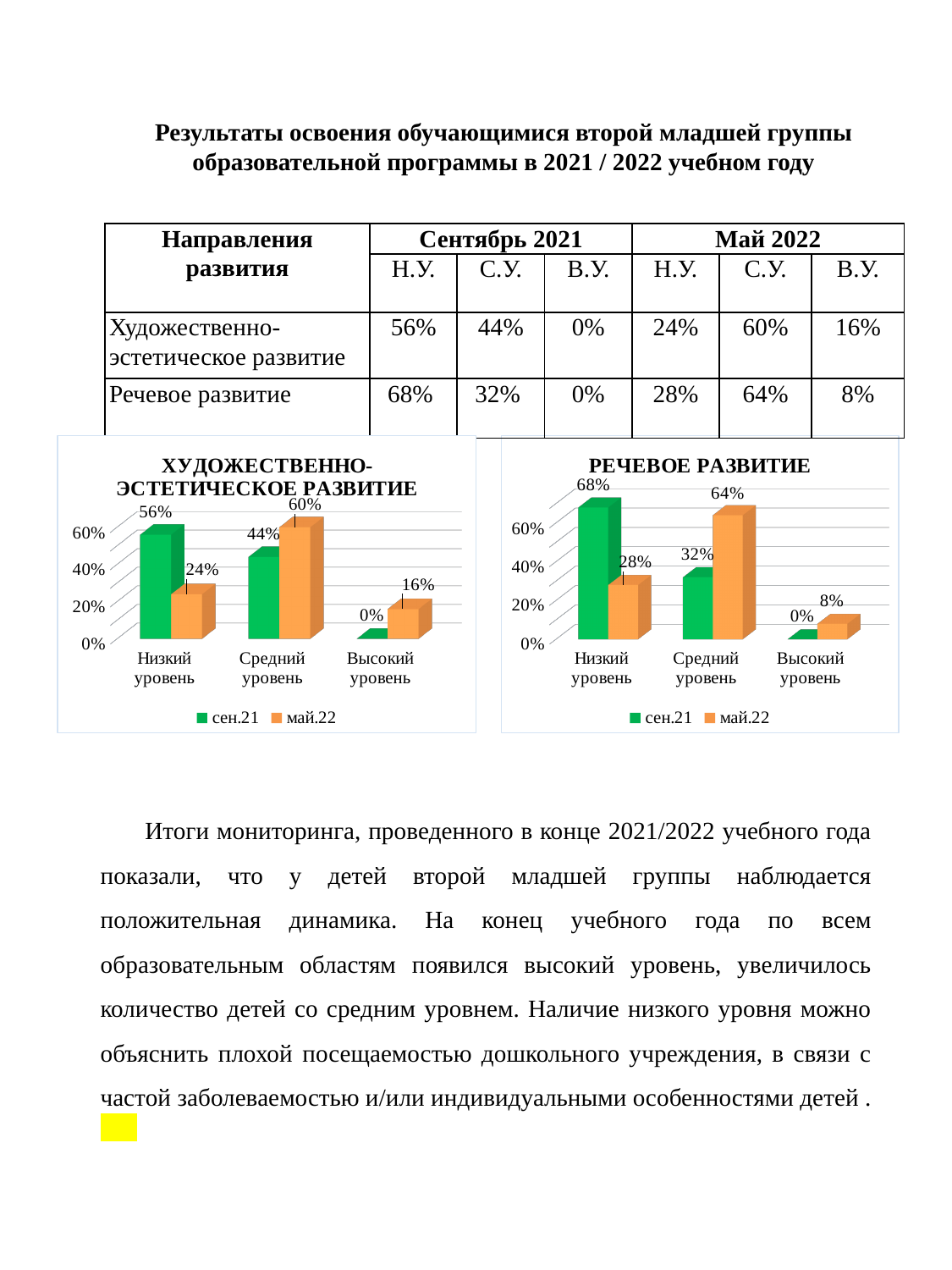

Результаты освоения обучающимися второй младшей группы образовательной программы в 2021 / 2022 учебном году
| Направления развития | Сентябрь 2021 |  |  | Май 2022 |  |  |
| --- | --- | --- | --- | --- | --- | --- |
|  | Н.У. | С.У. | В.У. | Н.У. | С.У. | В.У. |
| Художественно- эстетическое развитие | 56% | 44% | 0% | 24% | 60% | 16% |
| Речевое развитие | 68% | 32% | 0% | 28% | 64% | 8% |

[unsupported chart]

[unsupported chart]

      Итоги мониторинга, проведенного в конце 2021/2022 учебного года показали, что у детей второй младшей группы наблюдается положительная динамика. На конец учебного года по всем образовательным областям появился высокий уровень, увеличилось количество детей со средним уровнем. Наличие низкого уровня можно объяснить плохой посещаемостью дошкольного учреждения, в связи с частой заболеваемостью и/или индивидуальными особенностями детей .